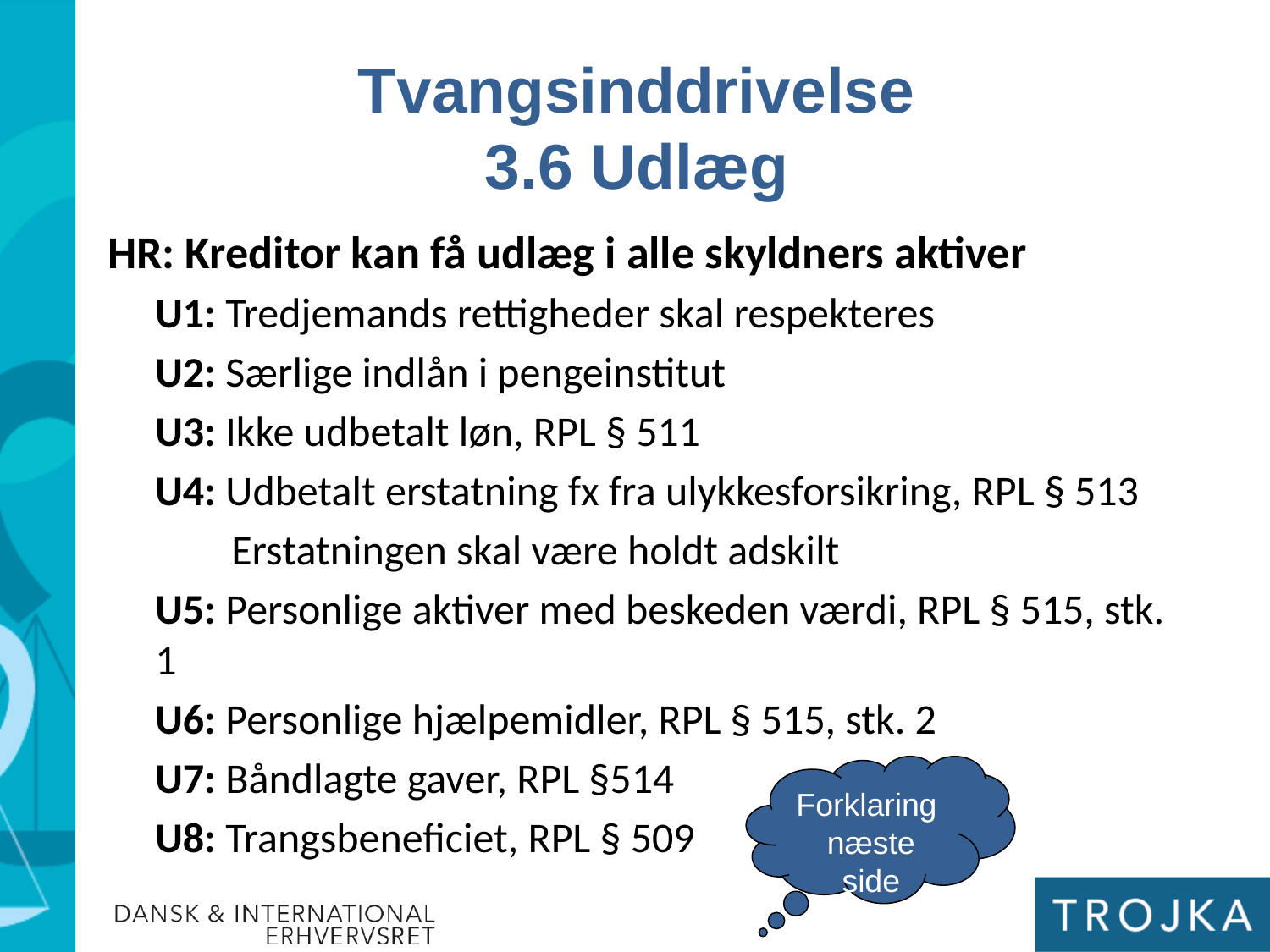

Tvangsinddrivelse
3.6 Udlæg
HR: Kreditor kan få udlæg i alle skyldners aktiver
	U1: Tredjemands rettigheder skal respekteres
	U2: Særlige indlån i pengeinstitut
	U3: Ikke udbetalt løn, RPL § 511
	U4: Udbetalt erstatning fx fra ulykkesforsikring, RPL § 513
	        Erstatningen skal være holdt adskilt
	U5: Personlige aktiver med beskeden værdi, RPL § 515, stk. 1
	U6: Personlige hjælpemidler, RPL § 515, stk. 2
	U7: Båndlagte gaver, RPL §514
	U8: Trangsbeneficiet, RPL § 509
Forklaring
næste side